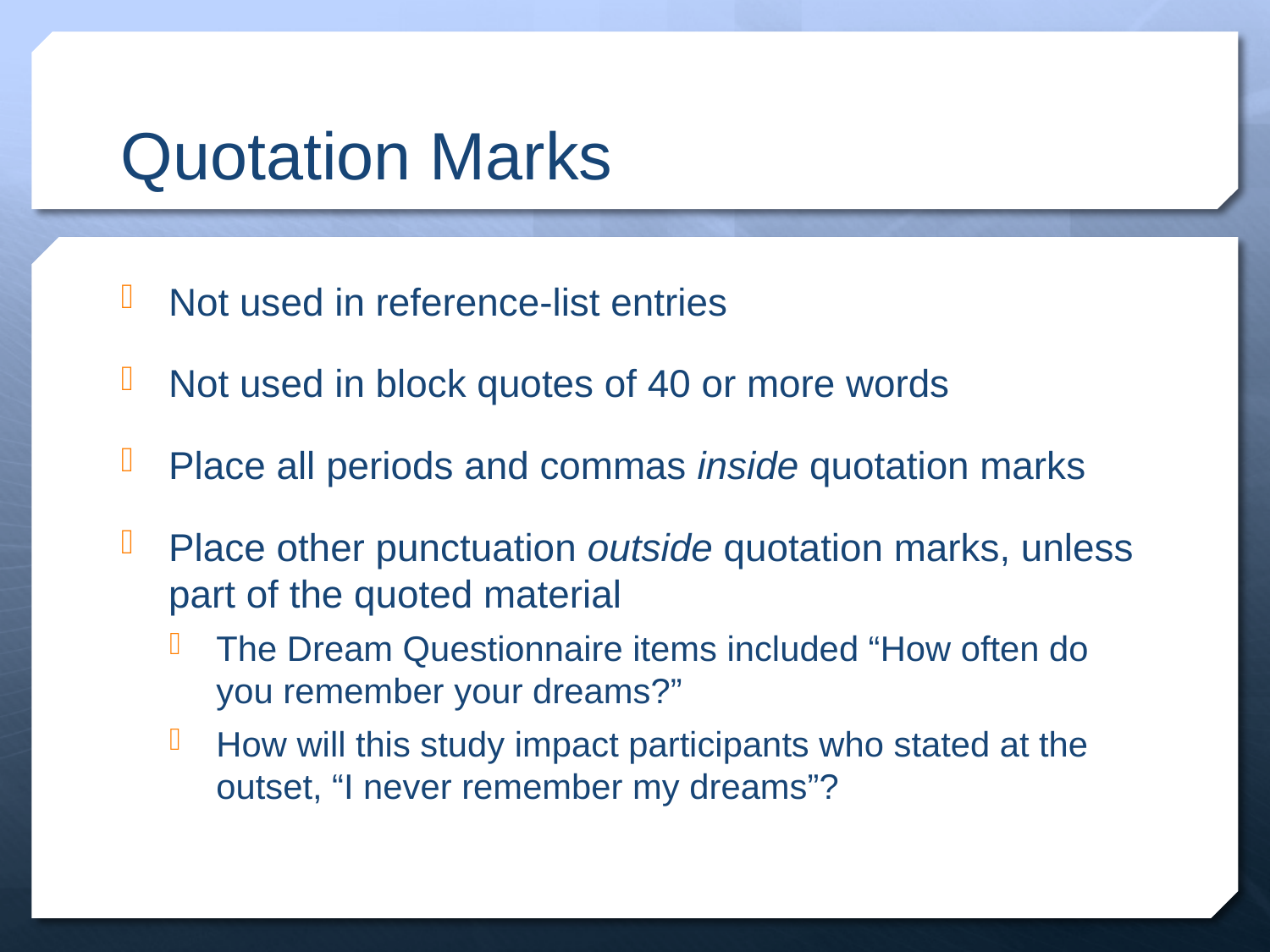

# Quotation Marks
Not used in reference-list entries
Not used in block quotes of 40 or more words
Place all periods and commas inside quotation marks
Place other punctuation outside quotation marks, unless part of the quoted material
The Dream Questionnaire items included “How often do you remember your dreams?”
How will this study impact participants who stated at the outset, “I never remember my dreams”?